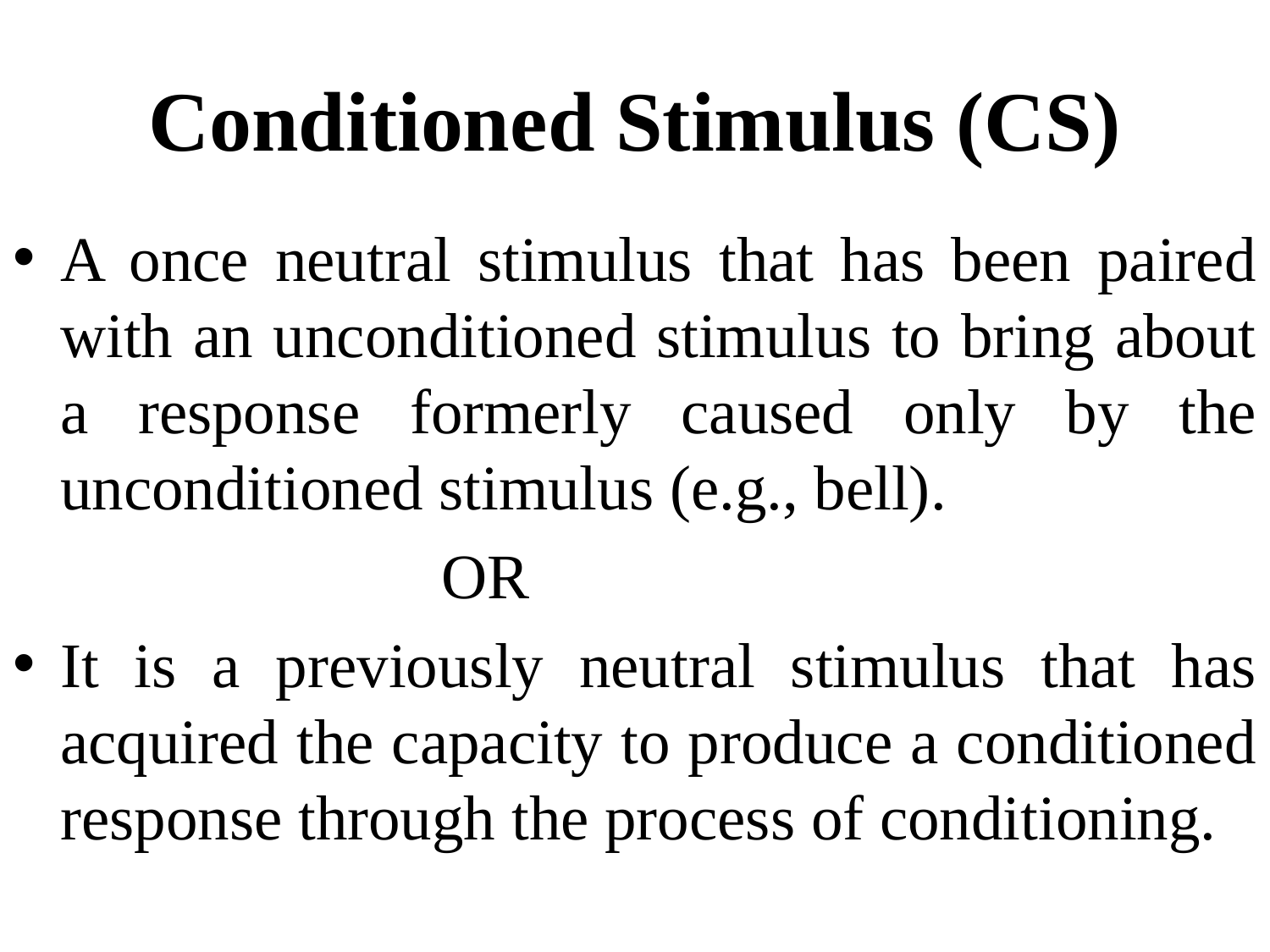

# Conditioned Stimulus (CS)
A once neutral stimulus that has been paired with an unconditioned stimulus to bring about a response formerly caused only by the unconditioned stimulus (e.g., bell).
				OR
It is a previously neutral stimulus that has acquired the capacity to produce a conditioned response through the process of conditioning.